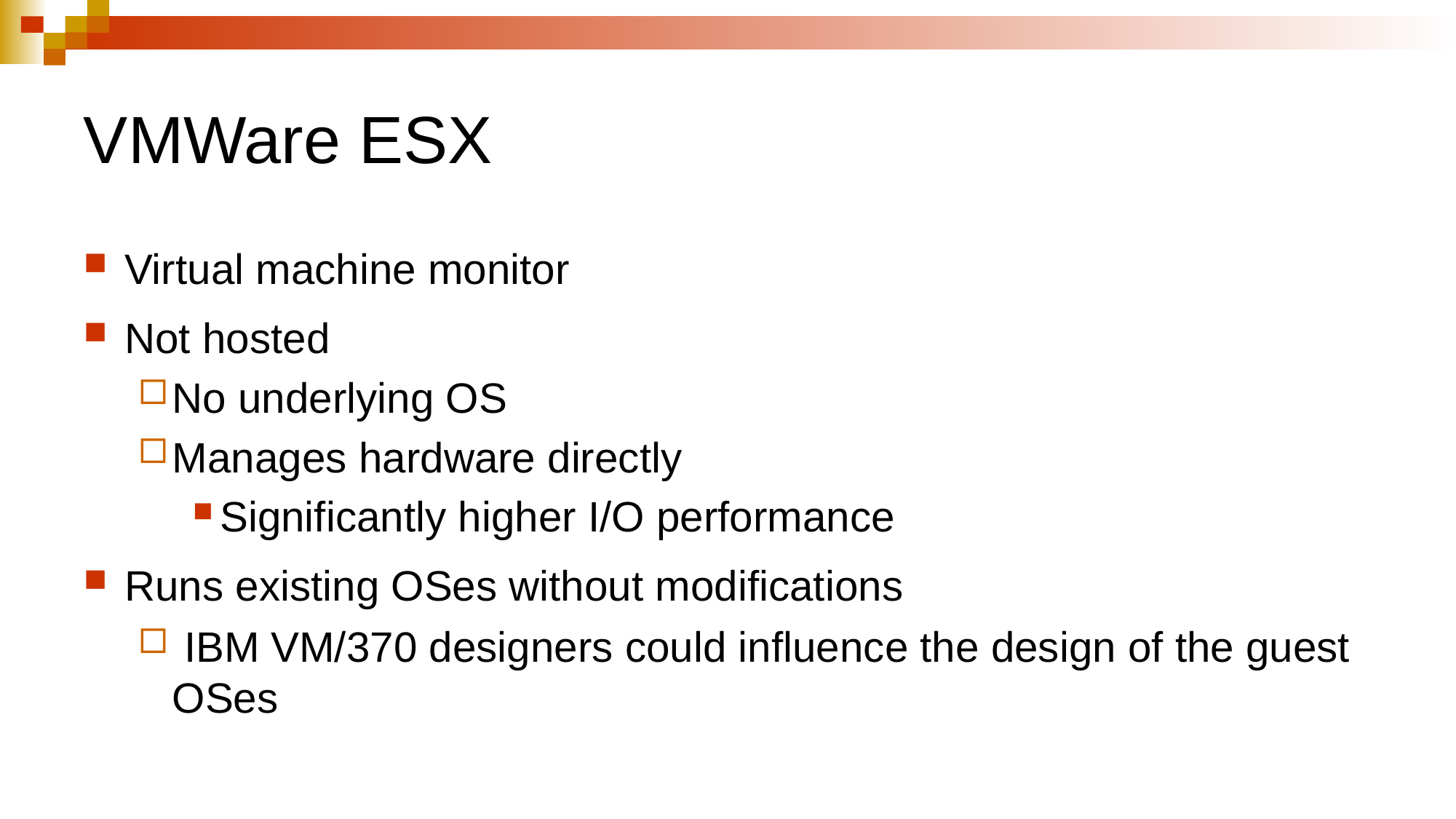

# VMWare ESX
Virtual machine monitor
Not hosted
No underlying OS
Manages hardware directly
Significantly higher I/O performance
Runs existing OSes without modifications
 IBM VM/370 designers could influence the design of the guest OSes